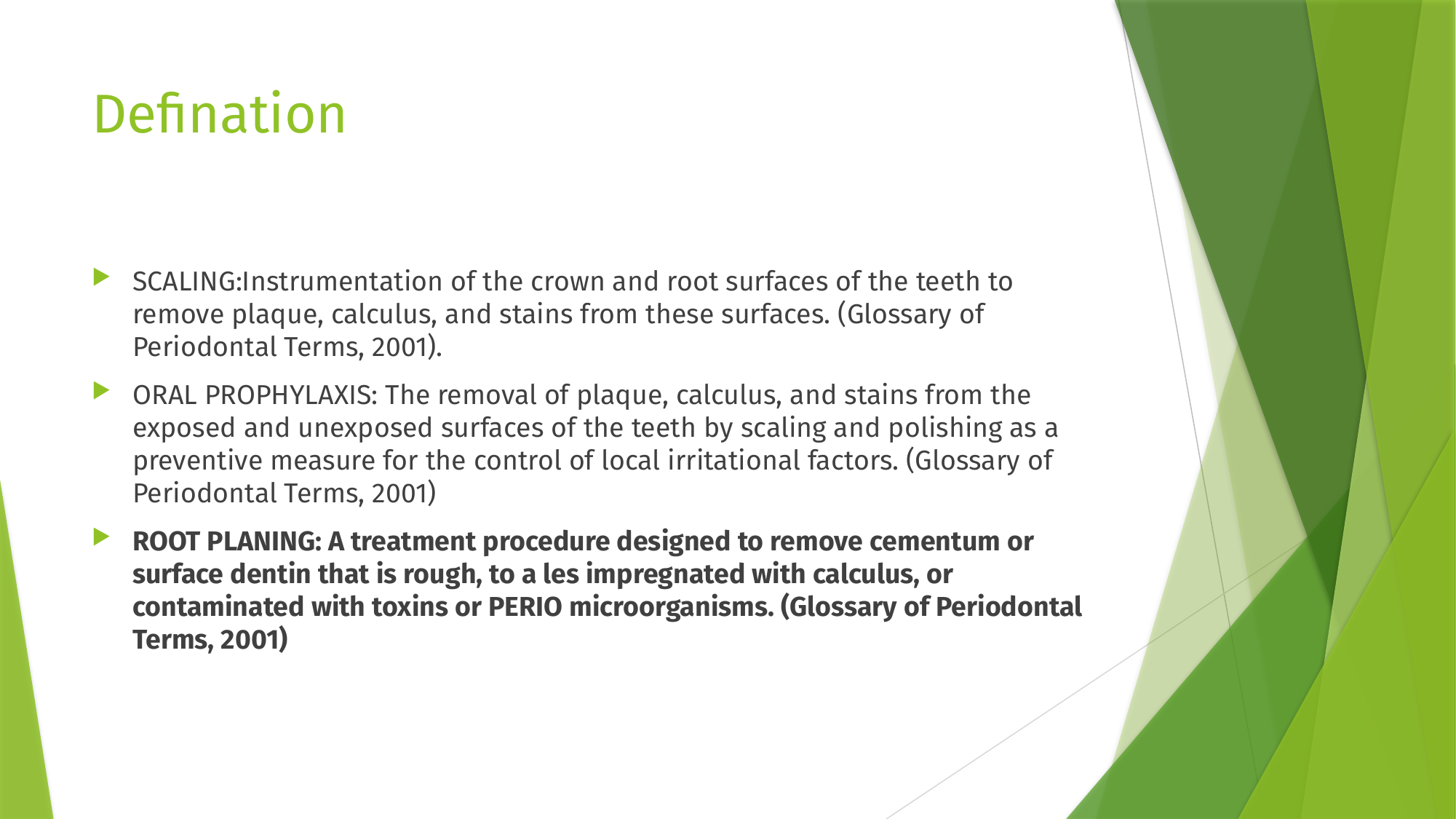

# Defination
SCALING:Instrumentation of the crown and root surfaces of the teeth to remove plaque, calculus, and stains from these surfaces. (Glossary of Periodontal Terms, 2001).
ORAL PROPHYLAXIS: The removal of plaque, calculus, and stains from the exposed and unexposed surfaces of the teeth by scaling and polishing as a preventive measure for the control of local irritational factors. (Glossary of Periodontal Terms, 2001)
ROOT PLANING: A treatment procedure designed to remove cementum or surface dentin that is rough, to a les impregnated with calculus, or contaminated with toxins or PERIO microorganisms. (Glossary of Periodontal Terms, 2001)